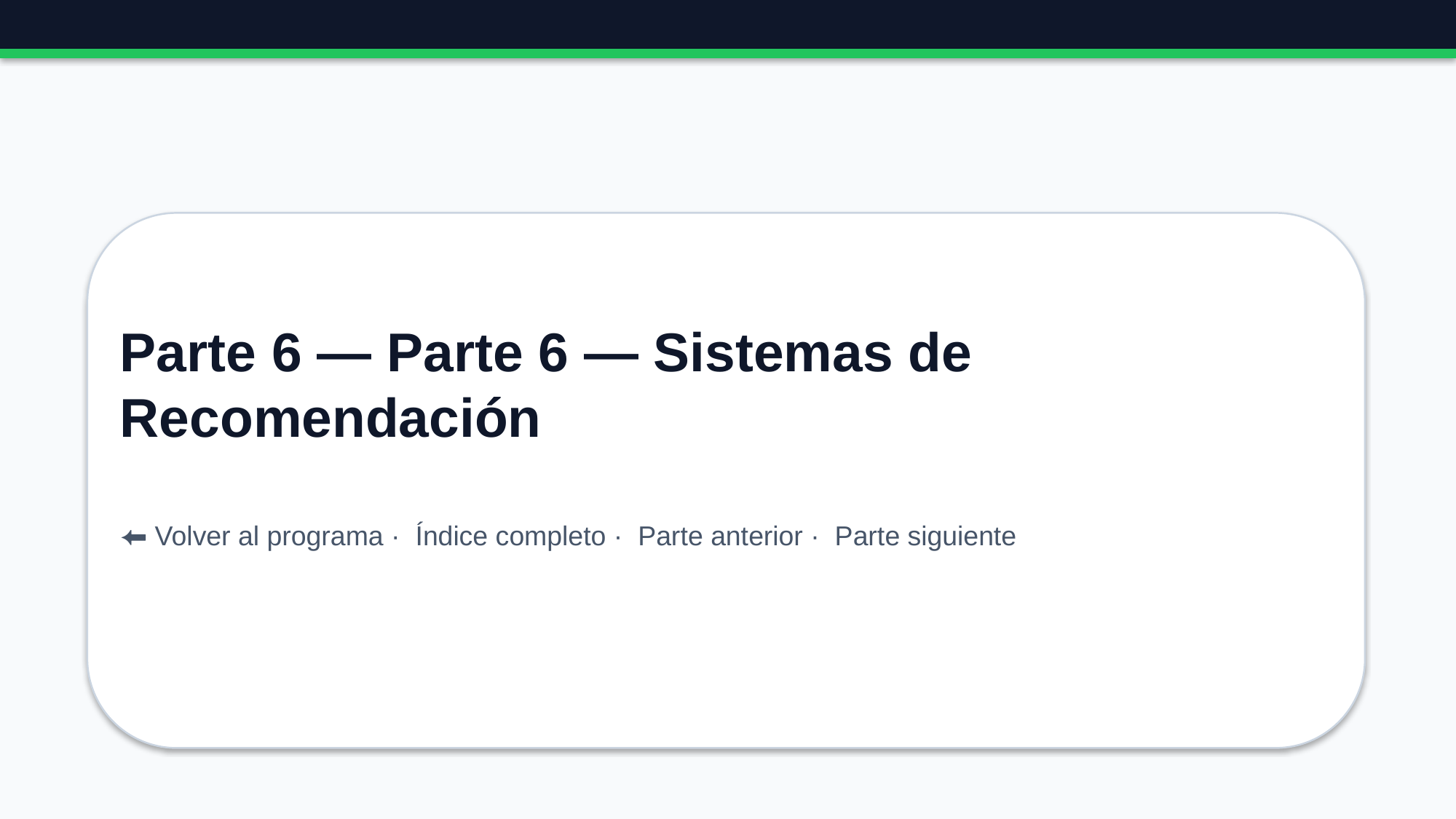

Parte 6 — Parte 6 — Sistemas de Recomendación
⬅ Volver al programa ·  Índice completo ·  Parte anterior ·  Parte siguiente